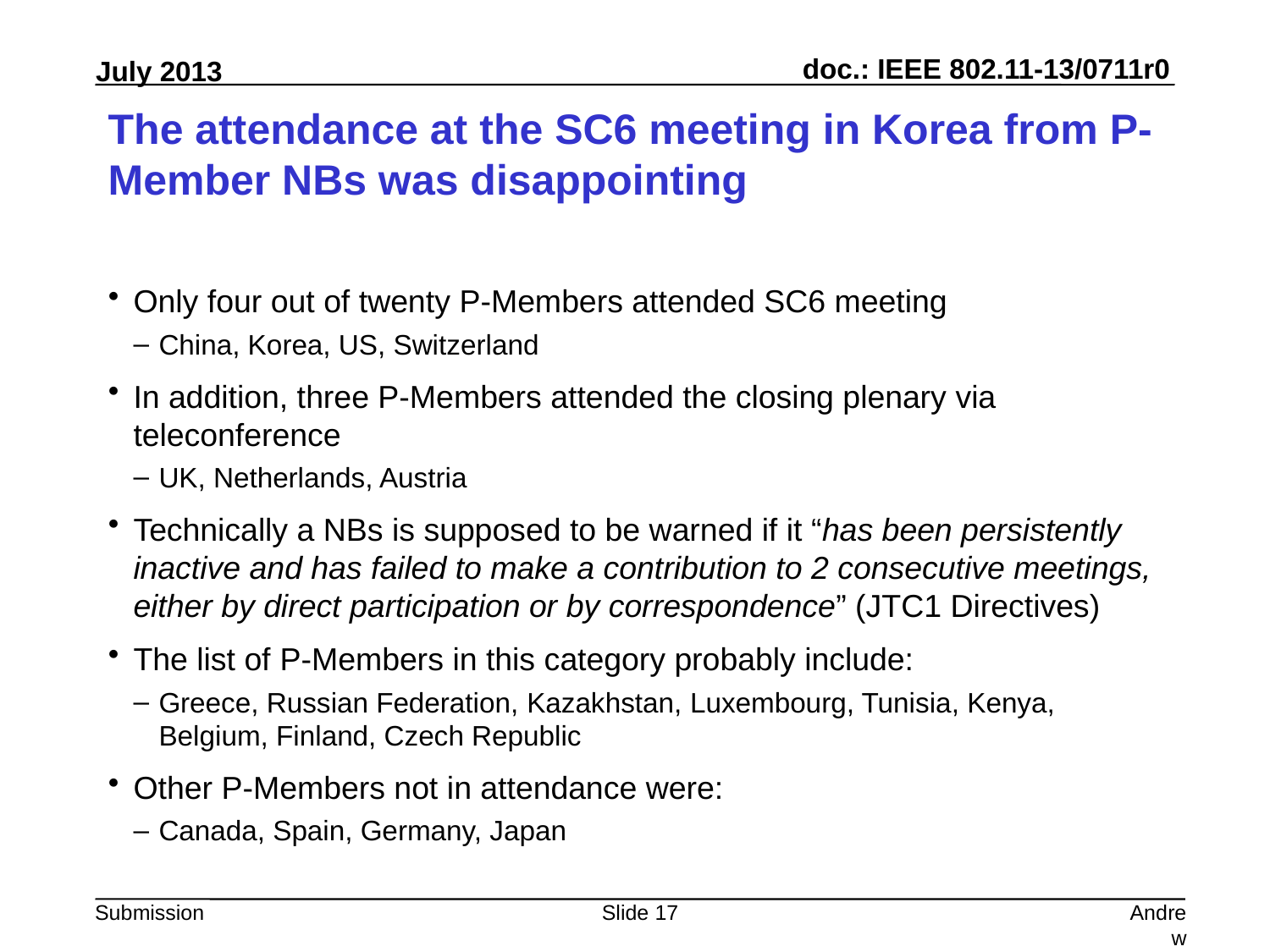

# The attendance at the SC6 meeting in Korea from P-Member NBs was disappointing
Only four out of twenty P-Members attended SC6 meeting
China, Korea, US, Switzerland
In addition, three P-Members attended the closing plenary via teleconference
UK, Netherlands, Austria
Technically a NBs is supposed to be warned if it “has been persistently inactive and has failed to make a contribution to 2 consecutive meetings, either by direct participation or by correspondence” (JTC1 Directives)
The list of P-Members in this category probably include:
Greece, Russian Federation, Kazakhstan, Luxembourg, Tunisia, Kenya, Belgium, Finland, Czech Republic
Other P-Members not in attendance were:
Canada, Spain, Germany, Japan
Slide 17
Andrew Myles, Cisco